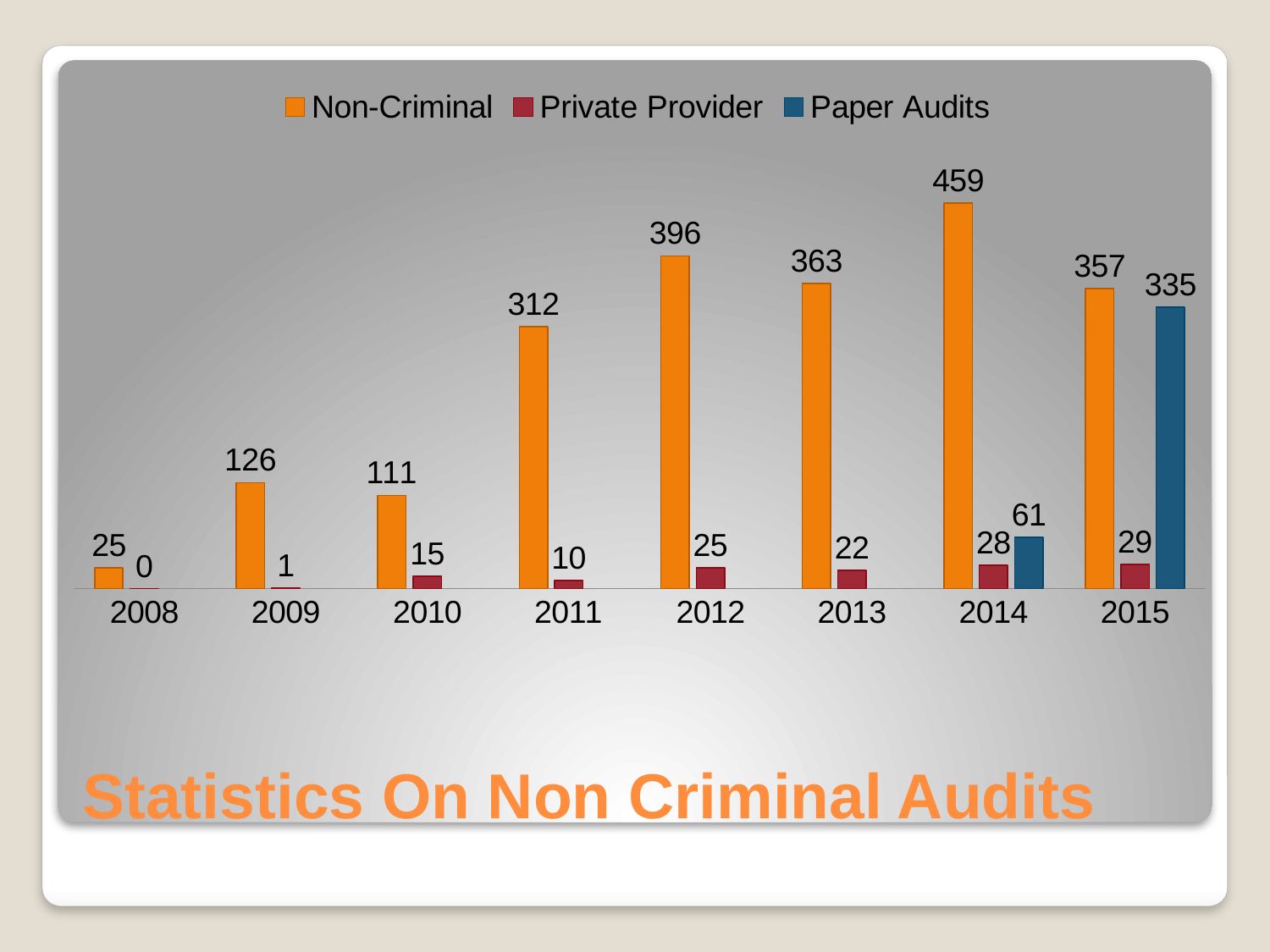

### Chart

| Category | Non-Criminal | Private Provider | Paper Audits |
|---|---|---|---|
| 2008 | 25.0 | 0.0 | None |
| 2009 | 126.0 | 1.0 | None |
| 2010 | 111.0 | 15.0 | None |
| 2011 | 312.0 | 10.0 | None |
| 2012 | 396.0 | 25.0 | None |
| 2013 | 363.0 | 22.0 | None |
| 2014 | 459.0 | 28.0 | 61.0 |
| 2015 | 357.0 | 29.0 | 335.0 |
# Statistics On Non Criminal Audits